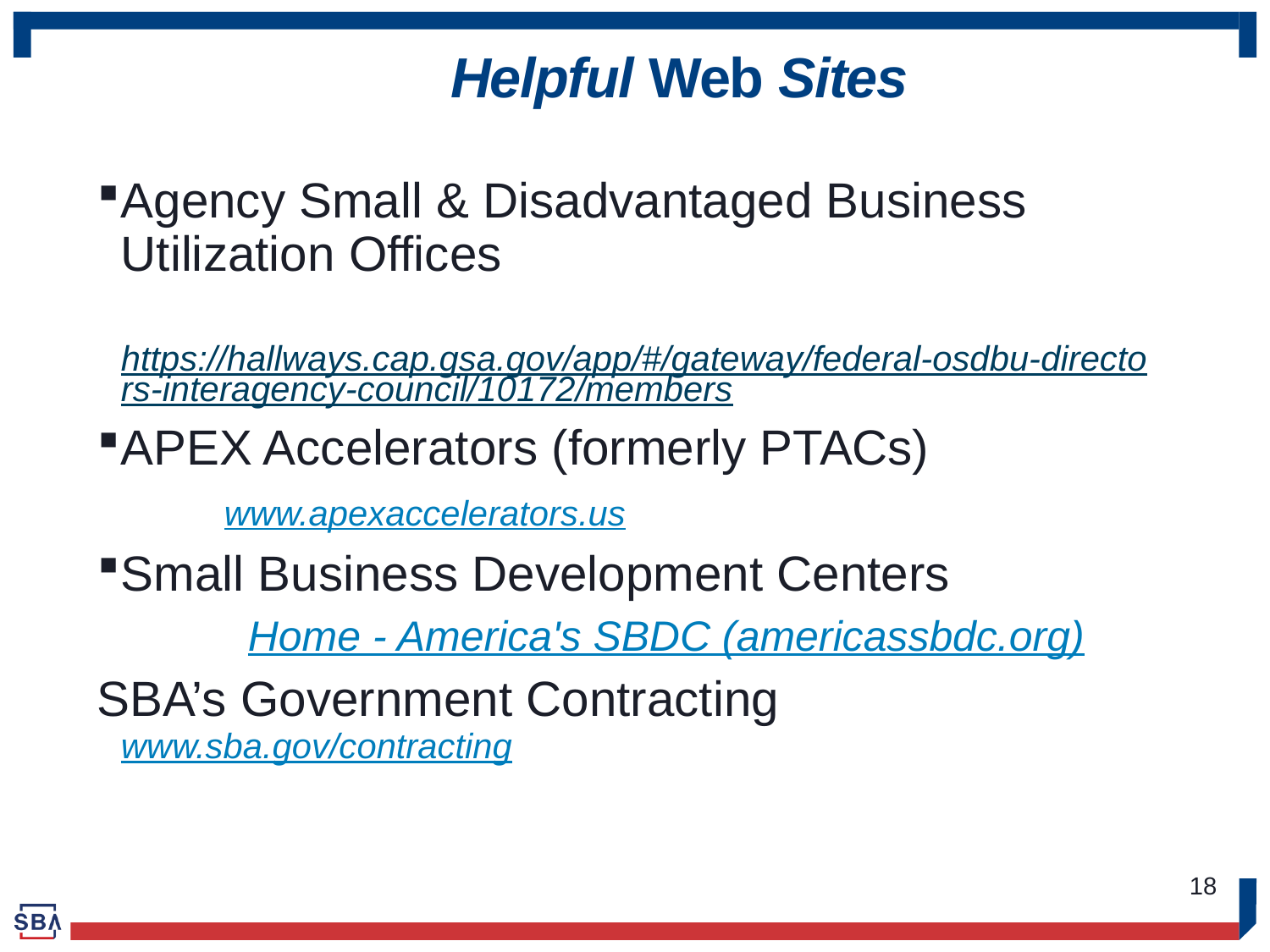

# Helpful Web Sites
Agency Small & Disadvantaged Business Utilization Offices
    	https://hallways.cap.gsa.gov/app/#/gateway/federal-osdbu-directors-interagency-council/10172/members
APEX Accelerators (formerly PTACs)
 	www.apexaccelerators.us
Small Business Development Centers
    	Home - America's SBDC (americassbdc.org)
SBA’s Government Contracting	www.sba.gov/contracting
18